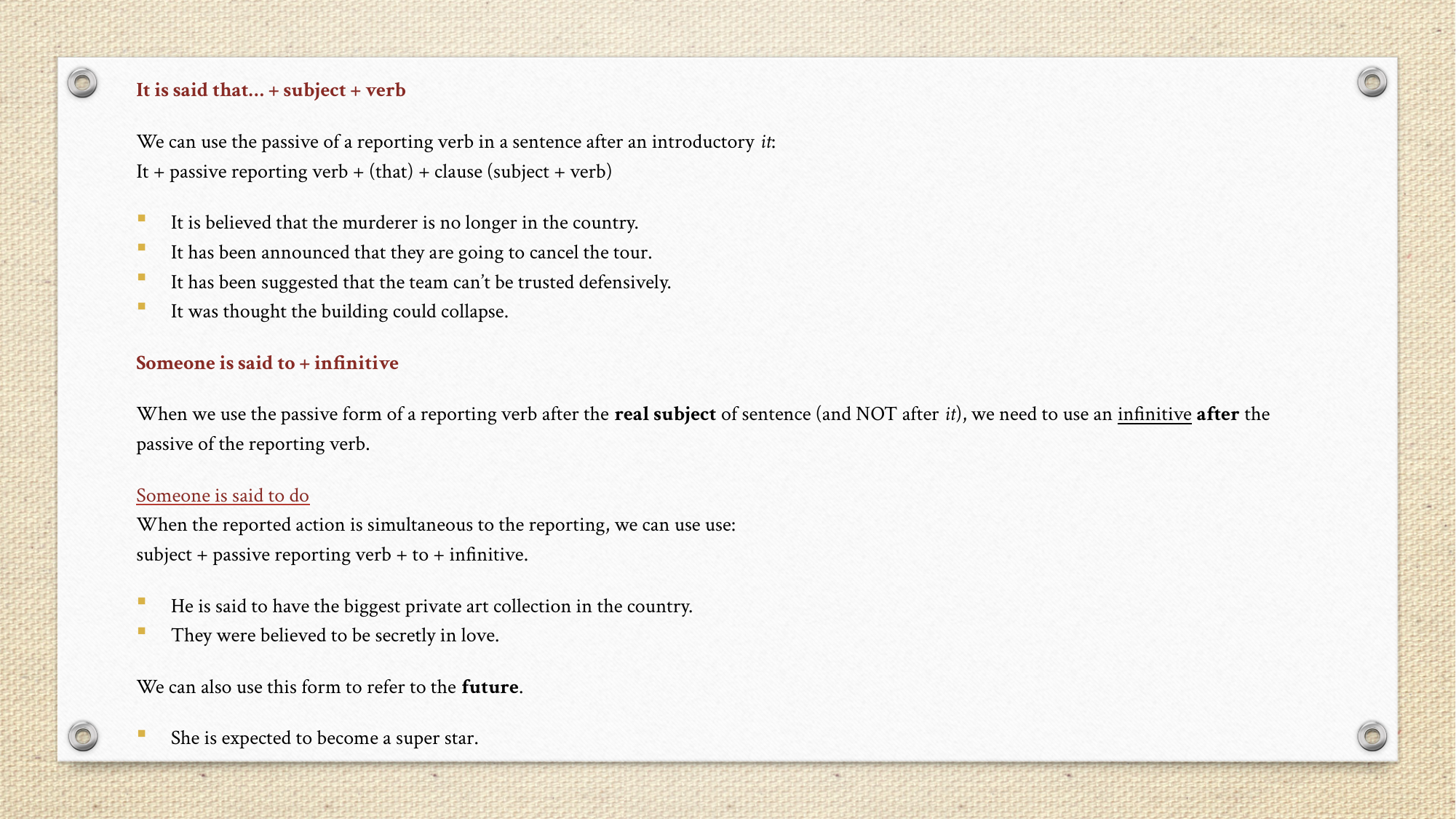

It is said that… + subject + verb

We can use the passive of a reporting verb in a sentence after an introductory it:
It + passive reporting verb + (that) + clause (subject + verb)

It is believed that the murderer is no longer in the country.
It has been announced that they are going to cancel the tour.
It has been suggested that the team can’t be trusted defensively.
It was thought the building could collapse.

Someone is said to + infinitive

When we use the passive form of a reporting verb after the real subject of sentence (and NOT after it), we need to use an infinitive after the passive of the reporting verb.

Someone is said to do
When the reported action is simultaneous to the reporting, we can use use:
subject + passive reporting verb + to + infinitive.

He is said to have the biggest private art collection in the country.
They were believed to be secretly in love.

We can also use this form to refer to the future.

She is expected to become a super star.